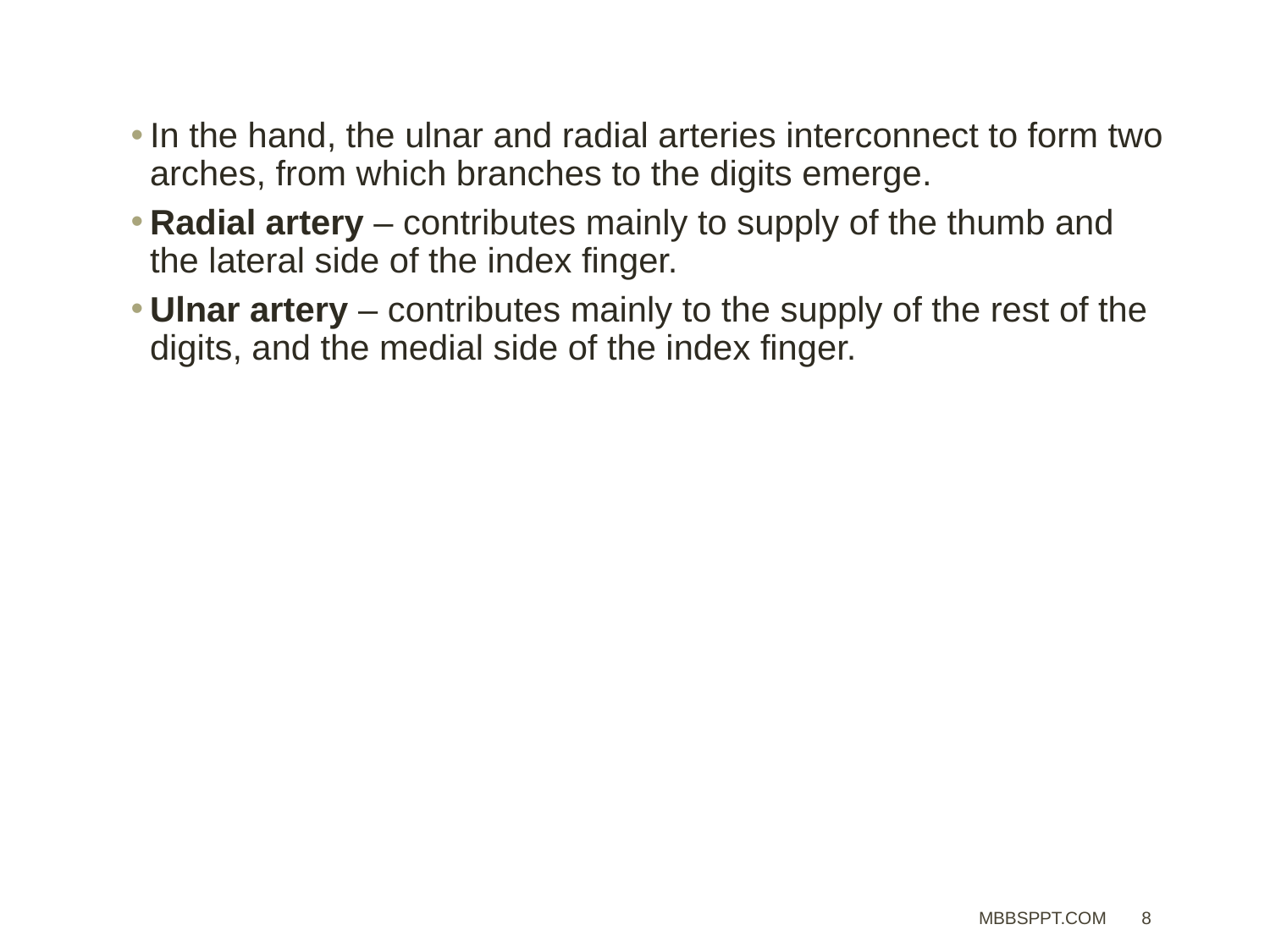

In the hand, the ulnar and radial arteries interconnect to form two arches, from which branches to the digits emerge.
Radial artery – contributes mainly to supply of the thumb and the lateral side of the index finger.
Ulnar artery – contributes mainly to the supply of the rest of the digits, and the medial side of the index finger.
MBBSPPT.COM
8